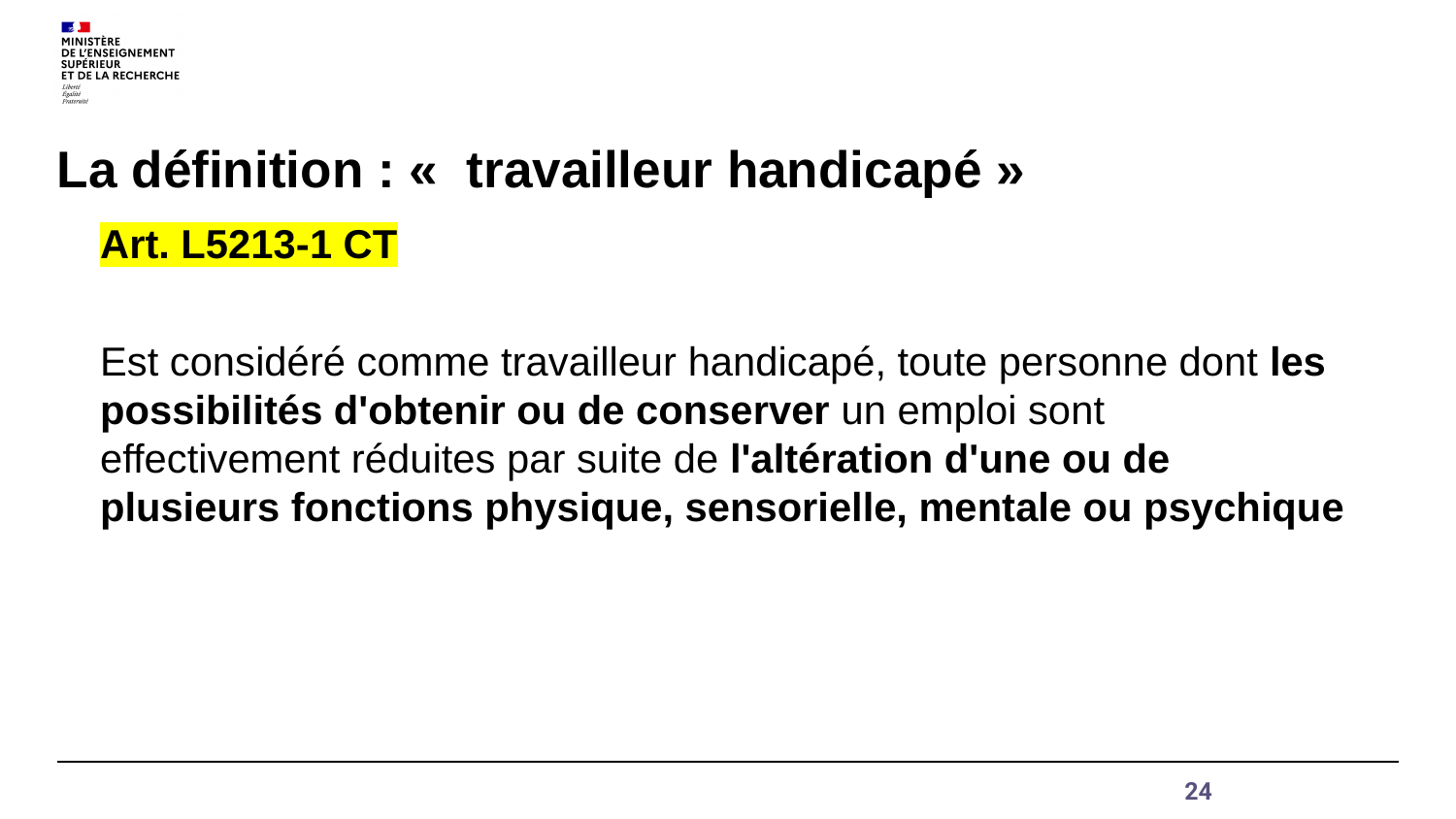

# La définition : «  travailleur handicapé »
Art. L5213-1 CT

Est considéré comme travailleur handicapé, toute personne dont les possibilités d'obtenir ou de conserver un emploi sont effectivement réduites par suite de l'altération d'une ou de plusieurs fonctions physique, sensorielle, mentale ou psychique

mai-juin 2023 - MP Toubhans

24